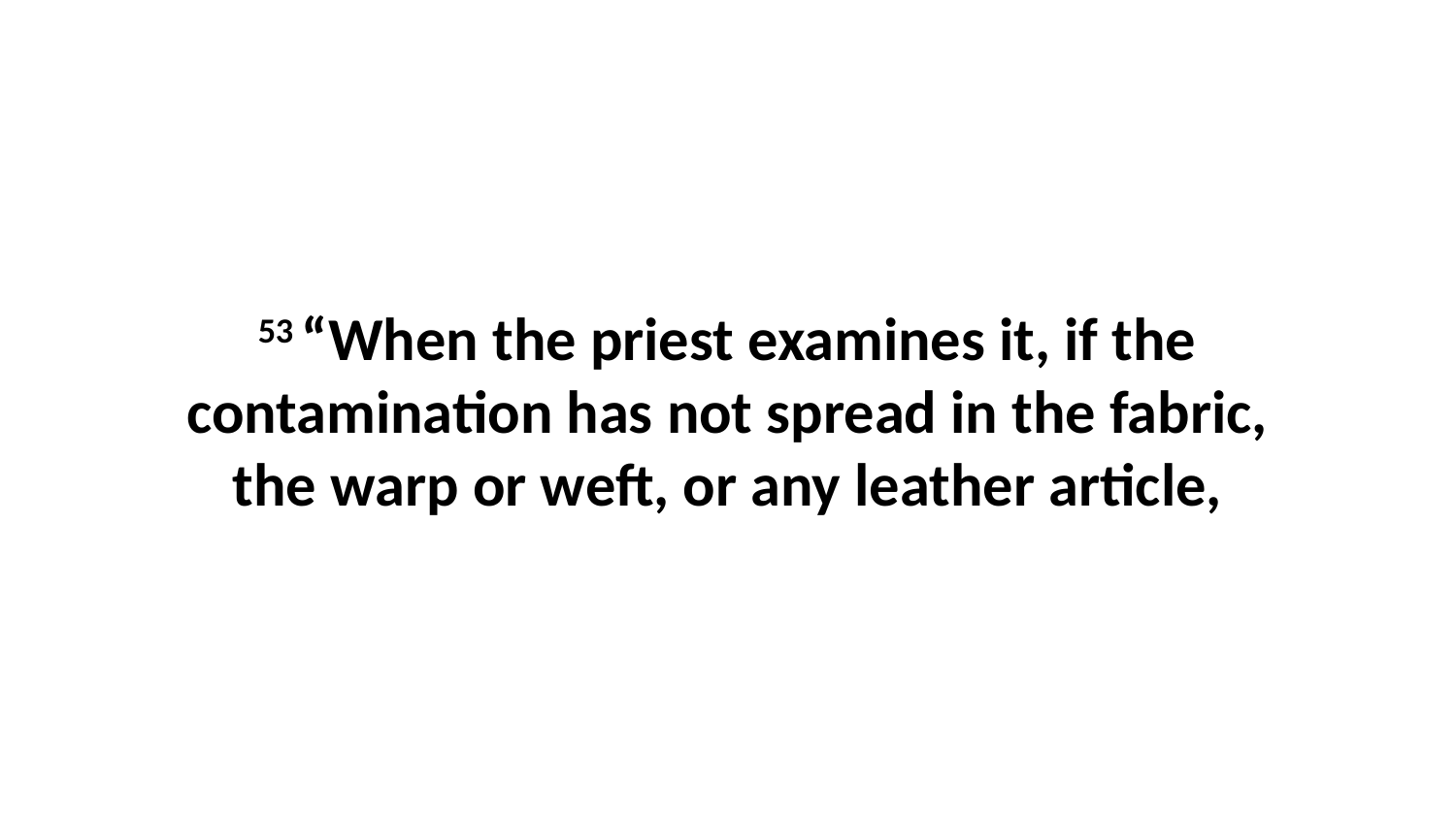

53 “When the priest examines it, if the contamination has not spread in the fabric, the warp or weft, or any leather article,